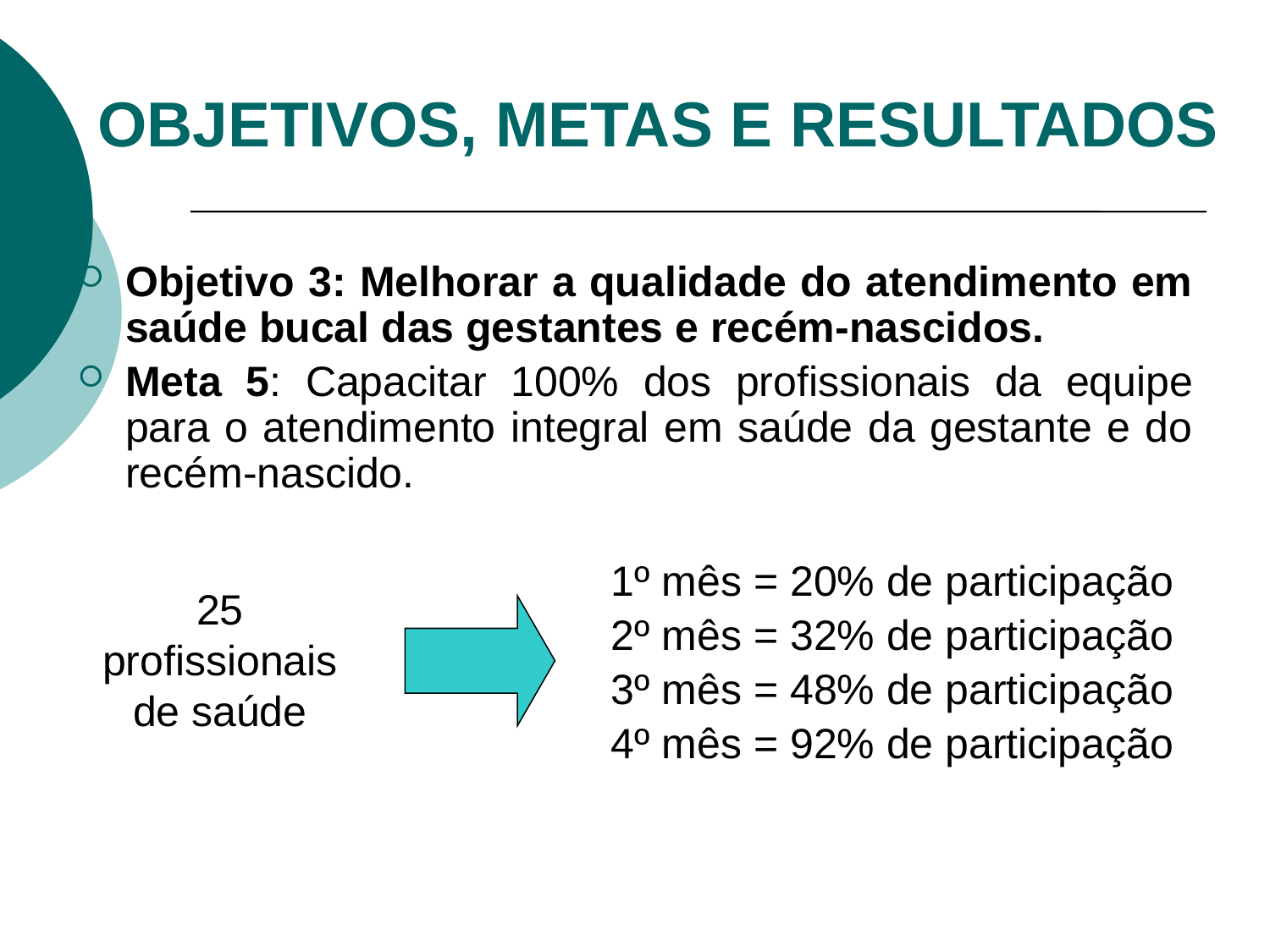

# OBJETIVOS, METAS E RESULTADOS
Objetivo 3: Melhorar a qualidade do atendimento em saúde bucal das gestantes e recém-nascidos.
Meta 5: Capacitar 100% dos profissionais da equipe para o atendimento integral em saúde da gestante e do recém-nascido.

                                             1º mês = 20% de participação
                                             2º mês = 32% de participação
                                             3º mês = 48% de participação
                                             4º mês = 92% de participação
25 profissionais de saúde